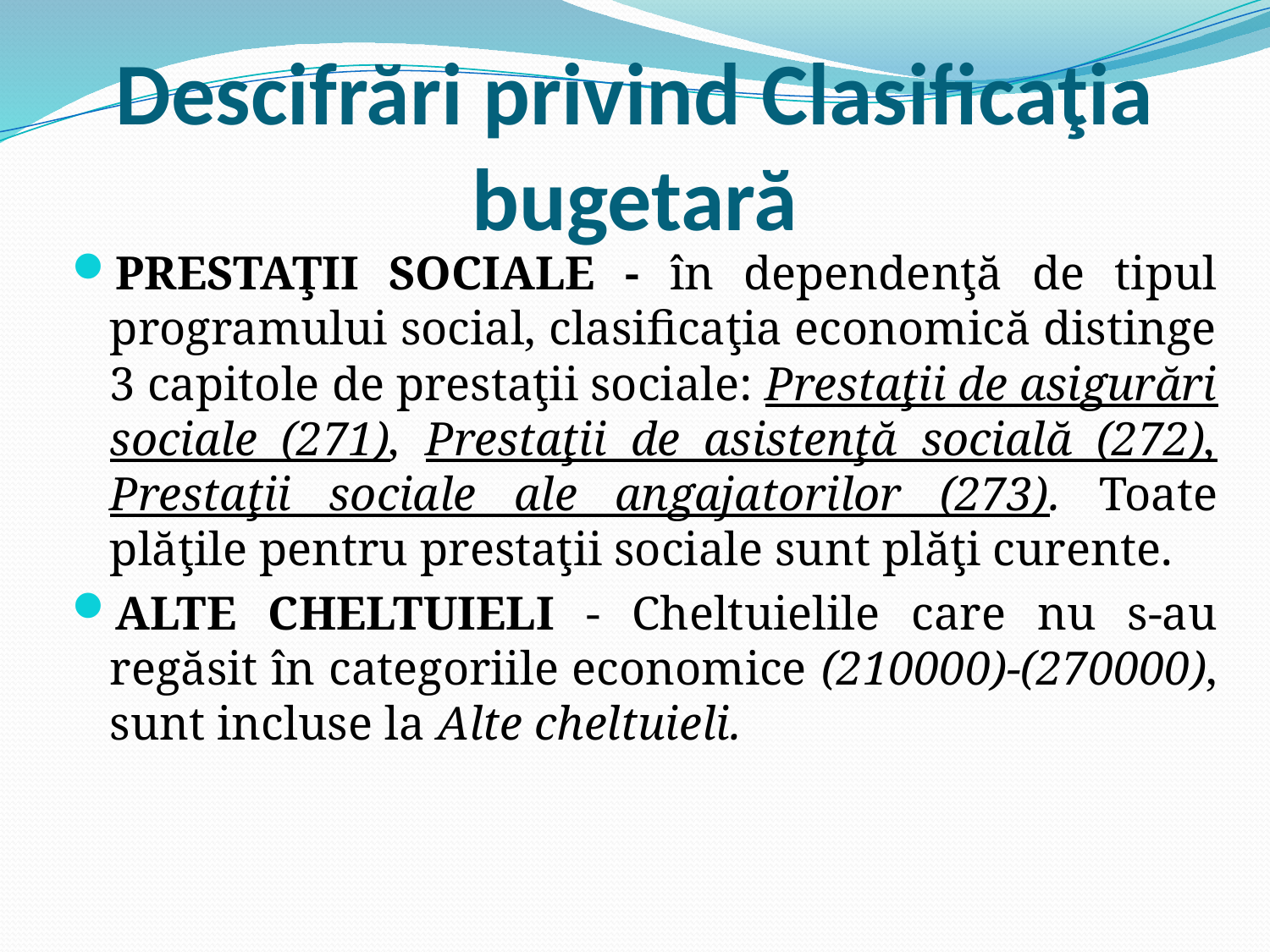

# Descifrări privind Clasificaţia bugetară
PRESTAŢII SOCIALE - în dependenţă de tipul programului social, clasificaţia economică distinge 3 capitole de prestaţii sociale: Prestaţii de asigurări sociale (271), Prestaţii de asistenţă socială (272), Prestaţii sociale ale angajatorilor (273). Toate plăţile pentru prestaţii sociale sunt plăţi curente.
ALTE CHELTUIELI - Cheltuielile care nu s-au regăsit în categoriile economice (210000)-(270000), sunt incluse la Alte cheltuieli.